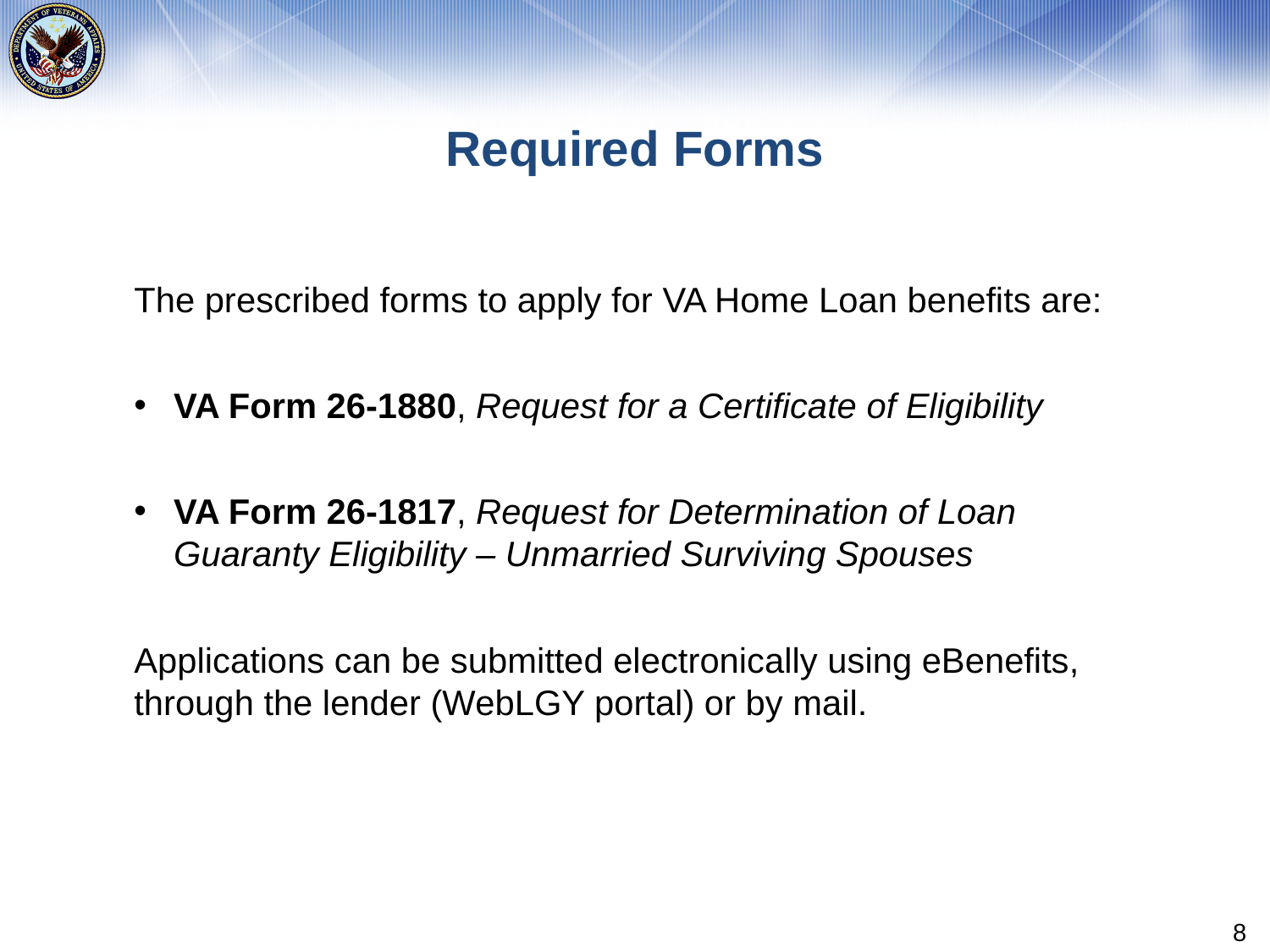

# Required Forms
The prescribed forms to apply for VA Home Loan benefits are:

VA Form 26-1880, Request for a Certificate of Eligibility

VA Form 26-1817, Request for Determination of Loan Guaranty Eligibility – Unmarried Surviving Spouses

Applications can be submitted electronically using eBenefits, through the lender (WebLGY portal) or by mail.
8